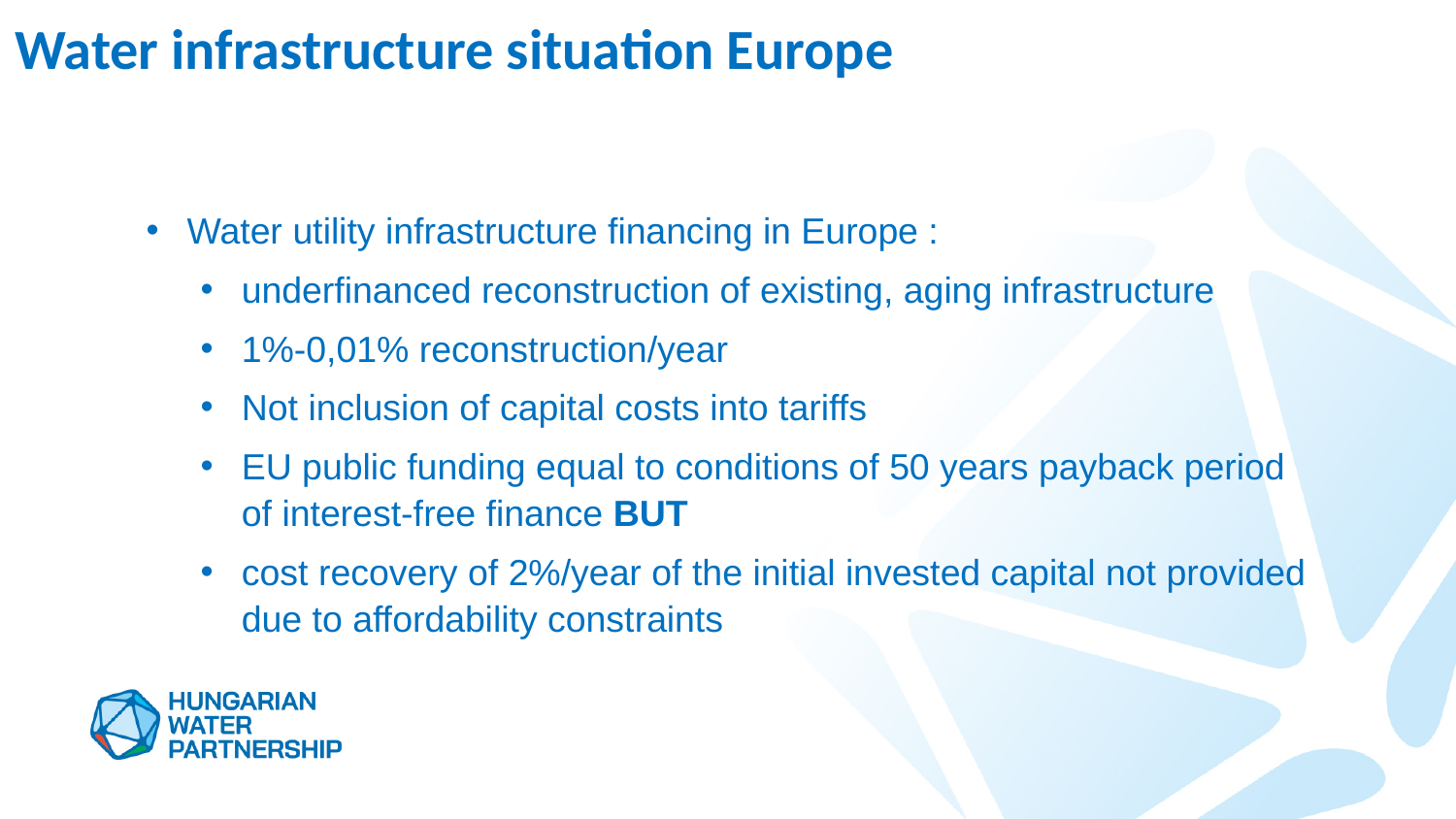

# Water infrastructure situation Europe
Water utility infrastructure financing in Europe :
underfinanced reconstruction of existing, aging infrastructure
1%-0,01% reconstruction/year
Not inclusion of capital costs into tariffs
EU public funding equal to conditions of 50 years payback period of interest-free finance BUT
cost recovery of 2%/year of the initial invested capital not provided due to affordability constraints